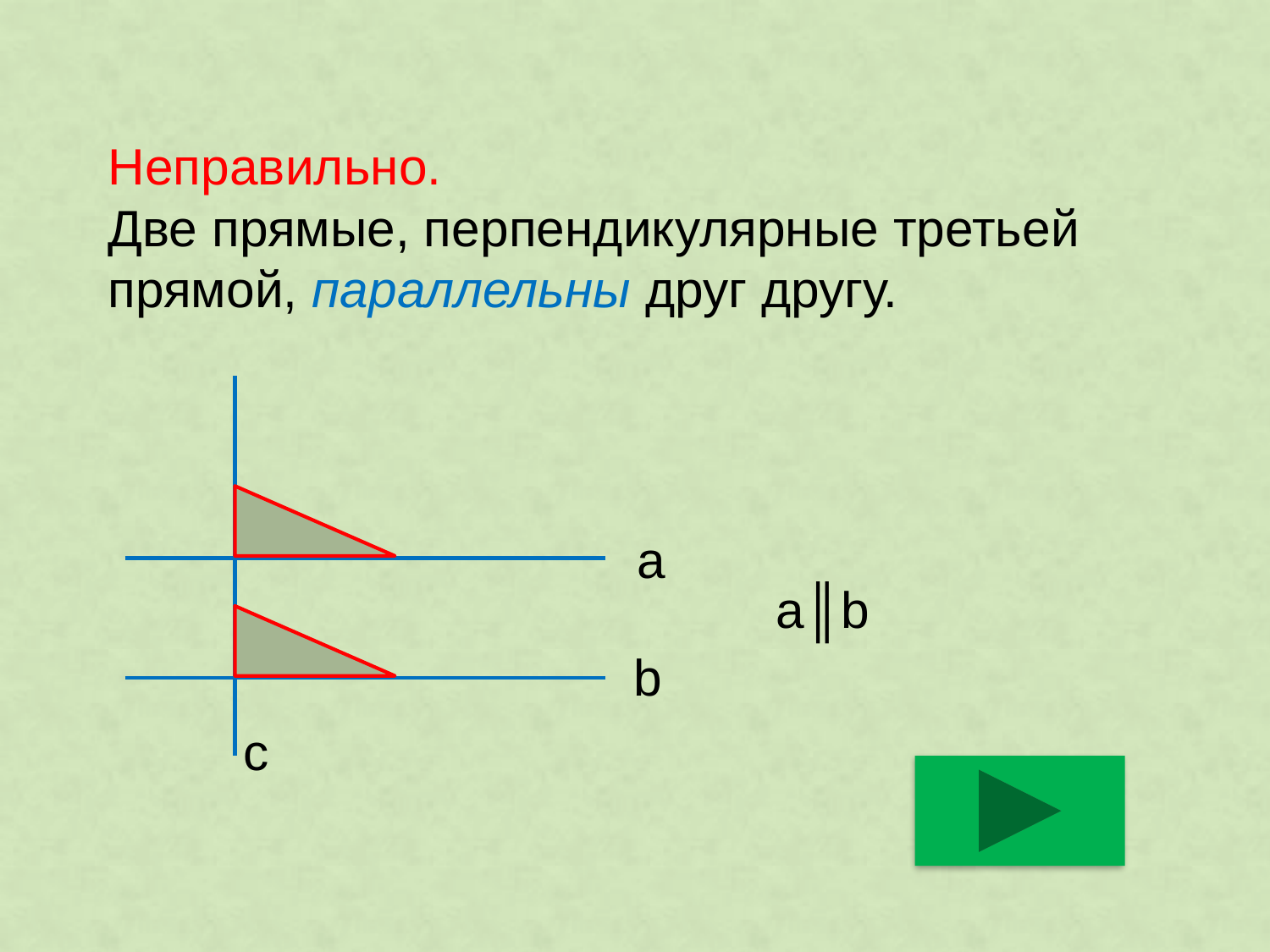

# Неправильно. Две прямые, перпендикулярные третьей прямой, параллельны друг другу.

а
a║b

b
c